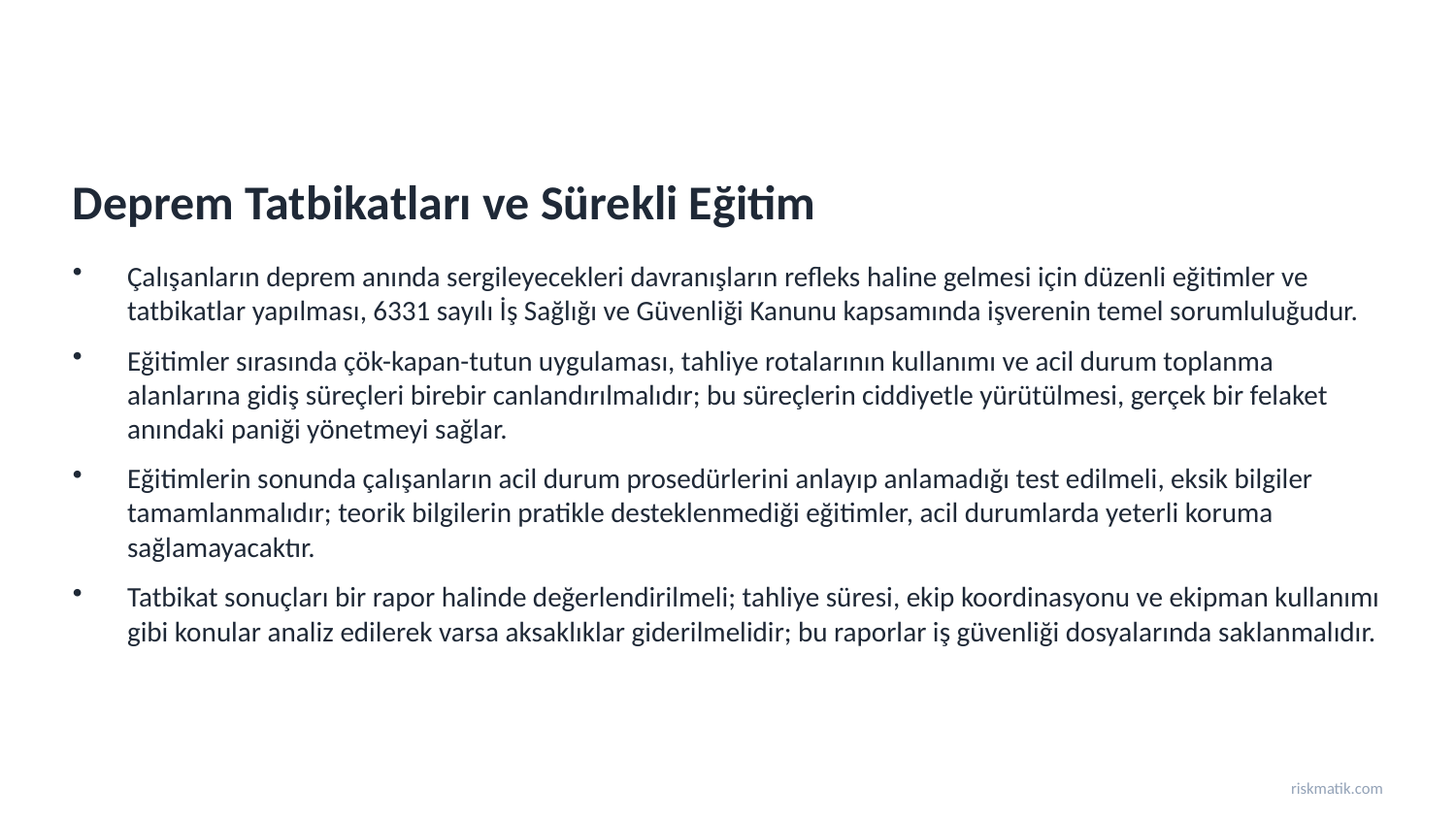

Deprem Tatbikatları ve Sürekli Eğitim
Çalışanların deprem anında sergileyecekleri davranışların refleks haline gelmesi için düzenli eğitimler ve tatbikatlar yapılması, 6331 sayılı İş Sağlığı ve Güvenliği Kanunu kapsamında işverenin temel sorumluluğudur.
Eğitimler sırasında çök-kapan-tutun uygulaması, tahliye rotalarının kullanımı ve acil durum toplanma alanlarına gidiş süreçleri birebir canlandırılmalıdır; bu süreçlerin ciddiyetle yürütülmesi, gerçek bir felaket anındaki paniği yönetmeyi sağlar.
Eğitimlerin sonunda çalışanların acil durum prosedürlerini anlayıp anlamadığı test edilmeli, eksik bilgiler tamamlanmalıdır; teorik bilgilerin pratikle desteklenmediği eğitimler, acil durumlarda yeterli koruma sağlamayacaktır.
Tatbikat sonuçları bir rapor halinde değerlendirilmeli; tahliye süresi, ekip koordinasyonu ve ekipman kullanımı gibi konular analiz edilerek varsa aksaklıklar giderilmelidir; bu raporlar iş güvenliği dosyalarında saklanmalıdır.
riskmatik.com